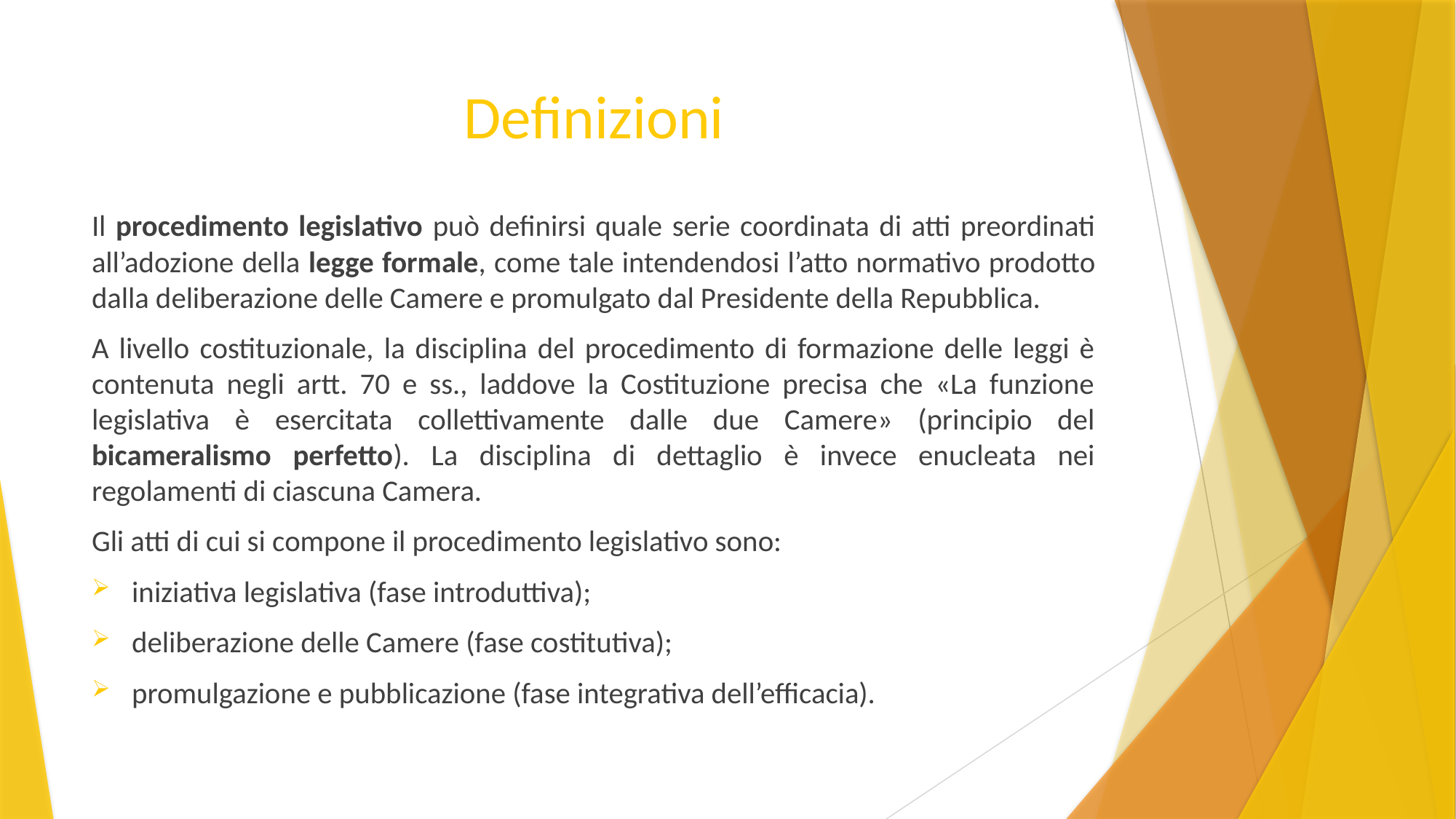

# Definizioni
Il procedimento legislativo può definirsi quale serie coordinata di atti preordinati all’adozione della legge formale, come tale intendendosi l’atto normativo prodotto dalla deliberazione delle Camere e promulgato dal Presidente della Repubblica.
A livello costituzionale, la disciplina del procedimento di formazione delle leggi è contenuta negli artt. 70 e ss., laddove la Costituzione precisa che «La funzione legislativa è esercitata collettivamente dalle due Camere» (principio del bicameralismo perfetto). La disciplina di dettaglio è invece enucleata nei regolamenti di ciascuna Camera.
Gli atti di cui si compone il procedimento legislativo sono:
iniziativa legislativa (fase introduttiva);
deliberazione delle Camere (fase costitutiva);
promulgazione e pubblicazione (fase integrativa dell’efficacia).